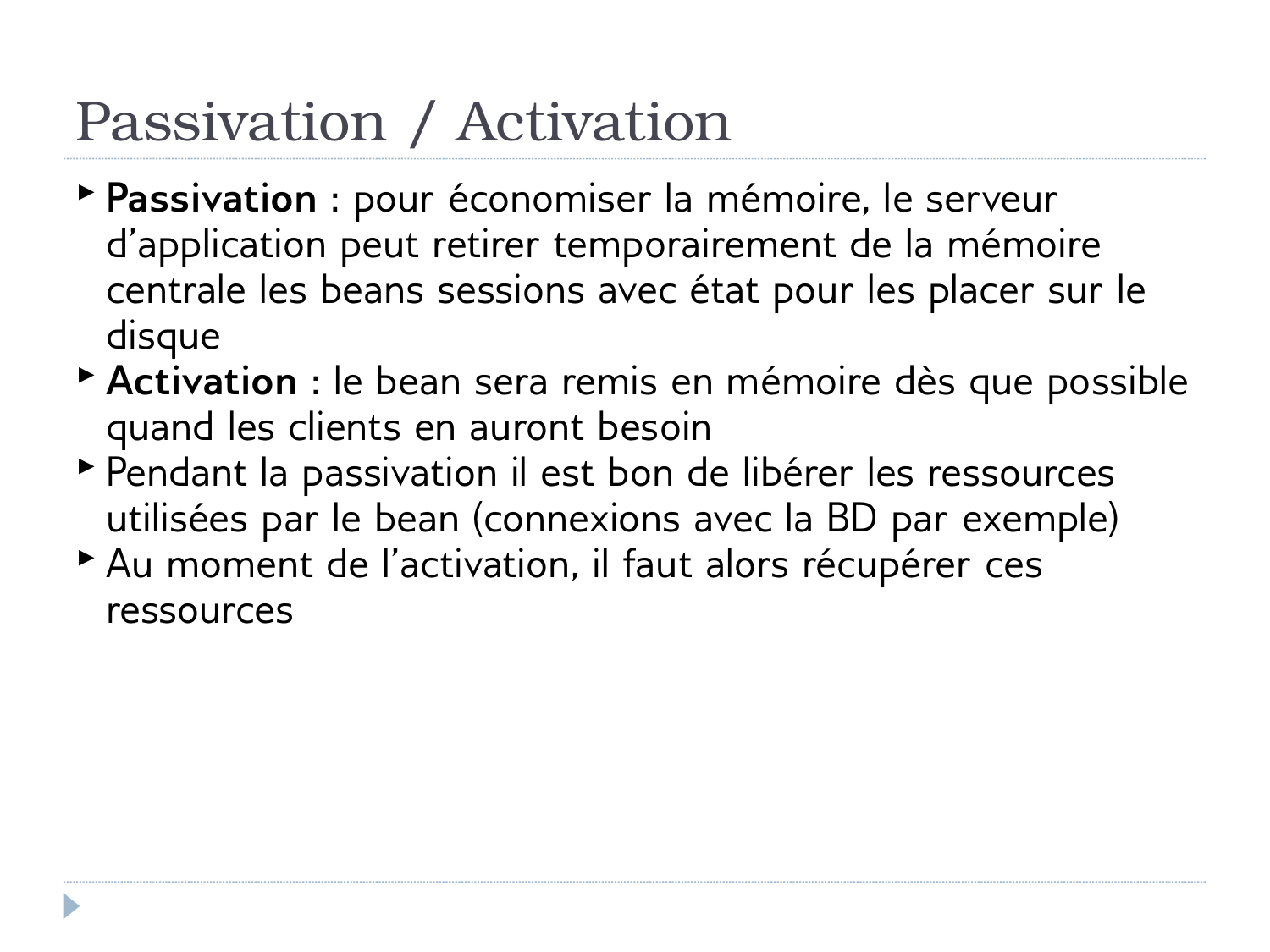

Passivation / Activation
Passivation : pour économiser la mémoire, le serveur d’application peut retirer temporairement de la mémoire centrale les beans sessions avec état pour les placer sur le disque
Activation : le bean sera remis en mémoire dès que possible quand les clients en auront besoin
Pendant la passivation il est bon de libérer les ressources utilisées par le bean (connexions avec la BD par exemple)
Au moment de l’activation, il faut alors récupérer ces ressources